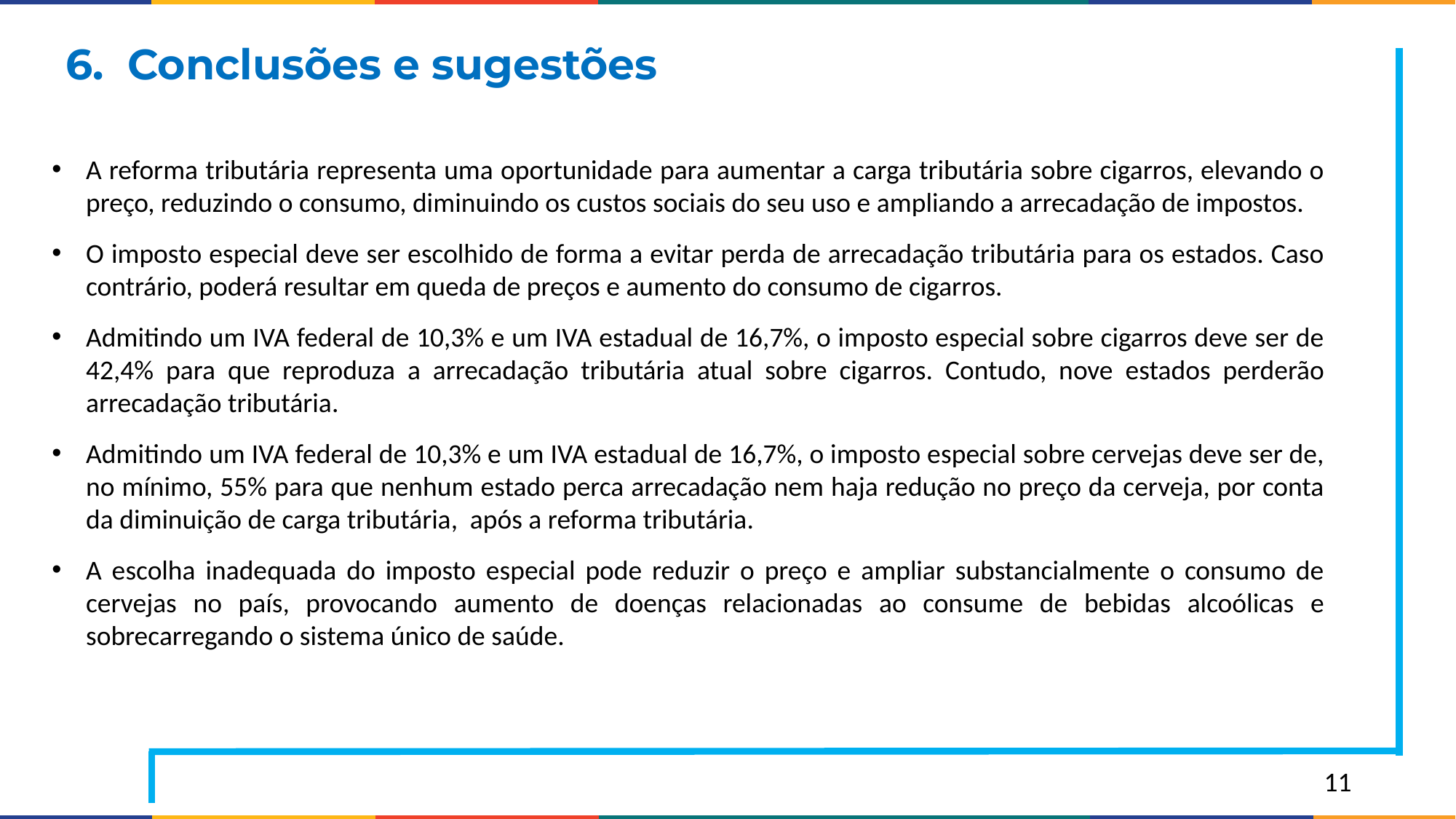

6.  Conclusões e sugestões

A reforma tributária representa uma oportunidade para aumentar a carga tributária sobre cigarros, elevando o preço, reduzindo o consumo, diminuindo os custos sociais do seu uso e ampliando a arrecadação de impostos.
O imposto especial deve ser escolhido de forma a evitar perda de arrecadação tributária para os estados. Caso contrário, poderá resultar em queda de preços e aumento do consumo de cigarros.
Admitindo um IVA federal de 10,3% e um IVA estadual de 16,7%, o imposto especial sobre cigarros deve ser de 42,4% para que reproduza a arrecadação tributária atual sobre cigarros. Contudo, nove estados perderão arrecadação tributária.
Admitindo um IVA federal de 10,3% e um IVA estadual de 16,7%, o imposto especial sobre cervejas deve ser de, no mínimo, 55% para que nenhum estado perca arrecadação nem haja redução no preço da cerveja, por conta da diminuição de carga tributária,  após a reforma tributária.
A escolha inadequada do imposto especial pode reduzir o preço e ampliar substancialmente o consumo de cervejas no país, provocando aumento de doenças relacionadas ao consume de bebidas alcoólicas e sobrecarregando o sistema único de saúde.

11